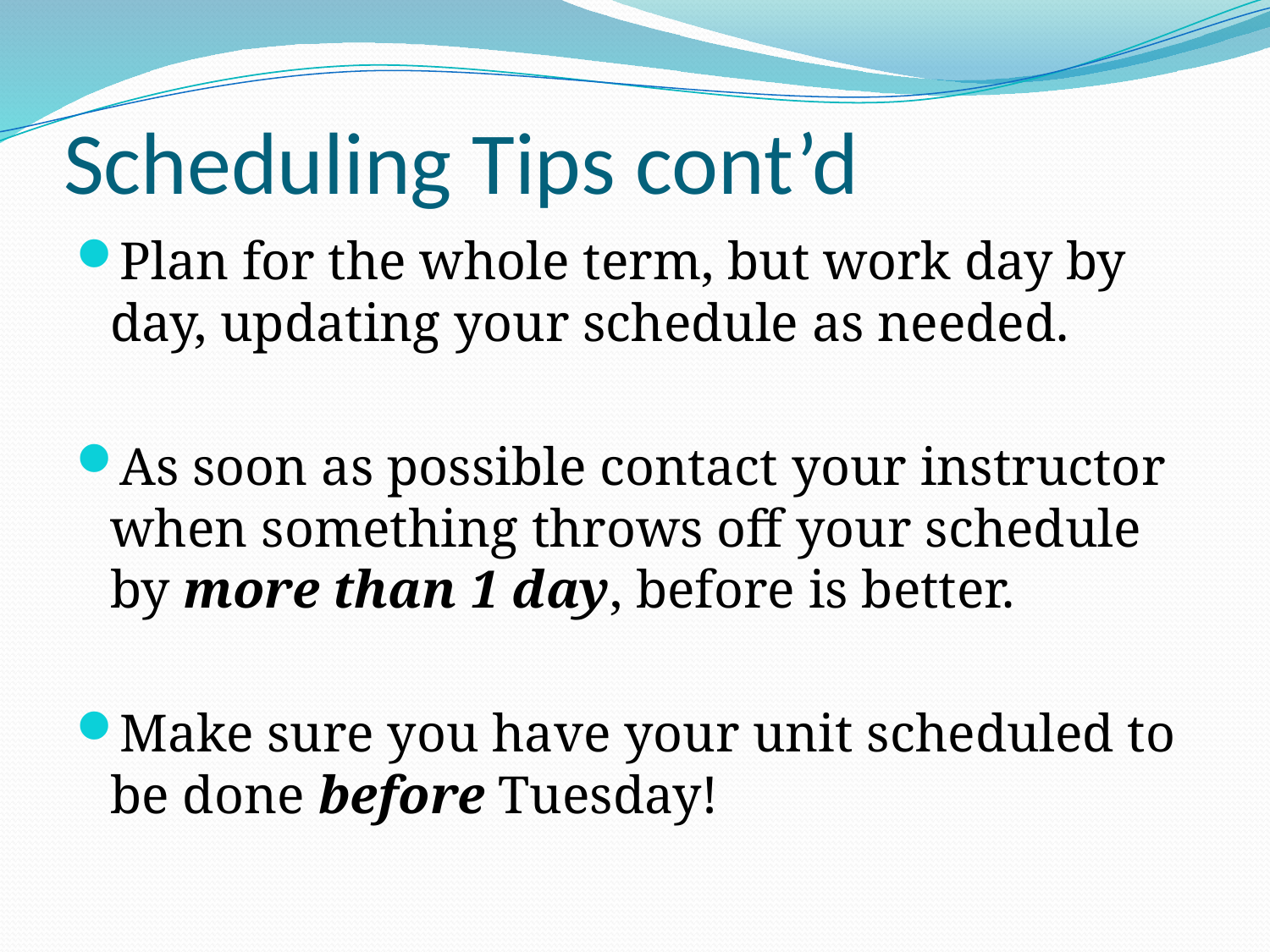

# Scheduling Tips cont’d
Plan for the whole term, but work day by day, updating your schedule as needed.

As soon as possible contact your instructor when something throws off your schedule by more than 1 day, before is better.

Make sure you have your unit scheduled to be done before Tuesday!